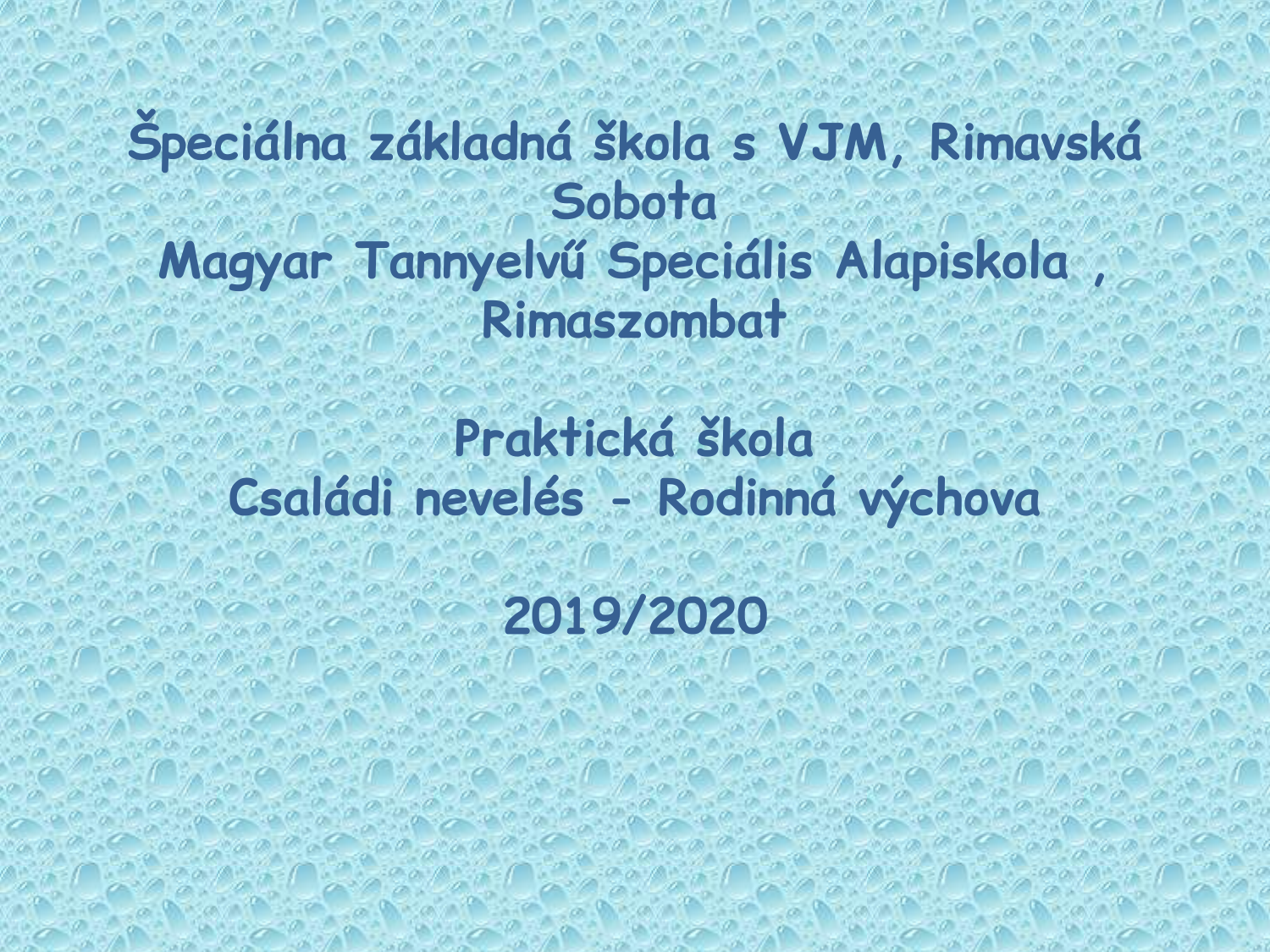

# Špeciálna základná škola s VJM, Rimavská Sobota Magyar Tannyelvű Speciális Alapiskola , Rimaszombat Praktická škola Családi nevelés - Rodinná výchova 2019/2020